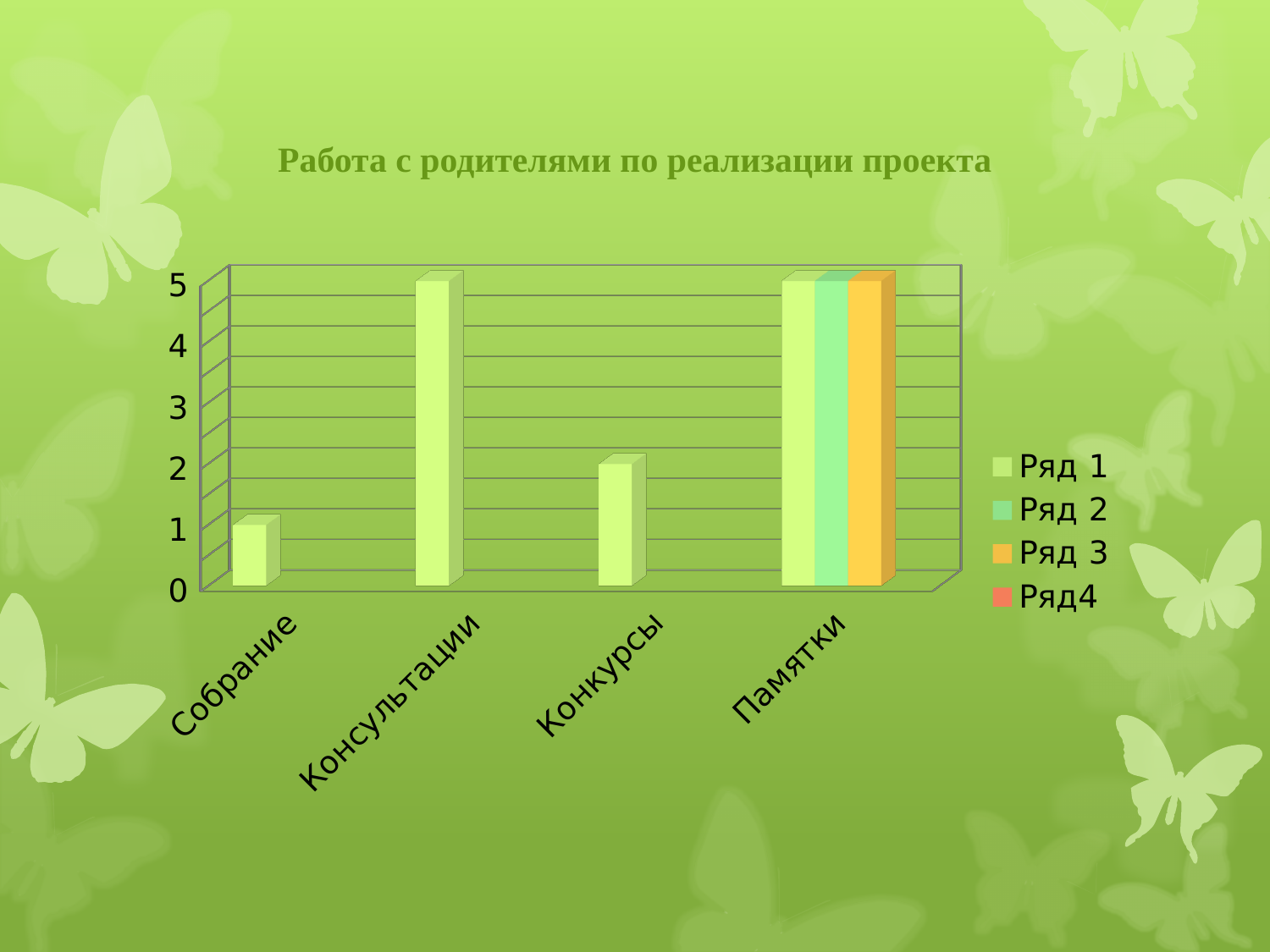

# Работа с родителями по реализации проекта

[unsupported chart]